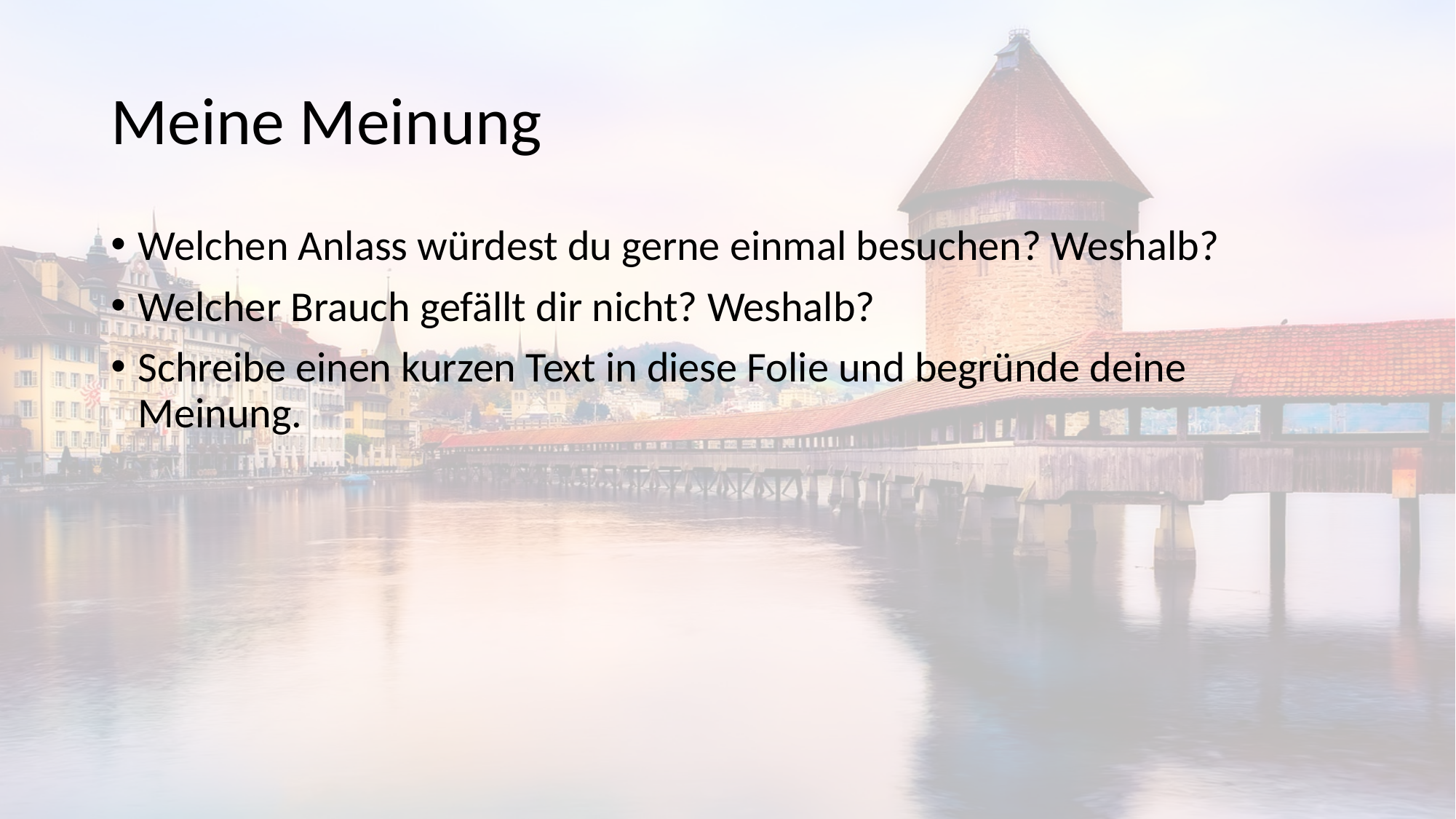

# Meine Meinung
Welchen Anlass würdest du gerne einmal besuchen? Weshalb?
Welcher Brauch gefällt dir nicht? Weshalb?
Schreibe einen kurzen Text in diese Folie und begründe deine Meinung.